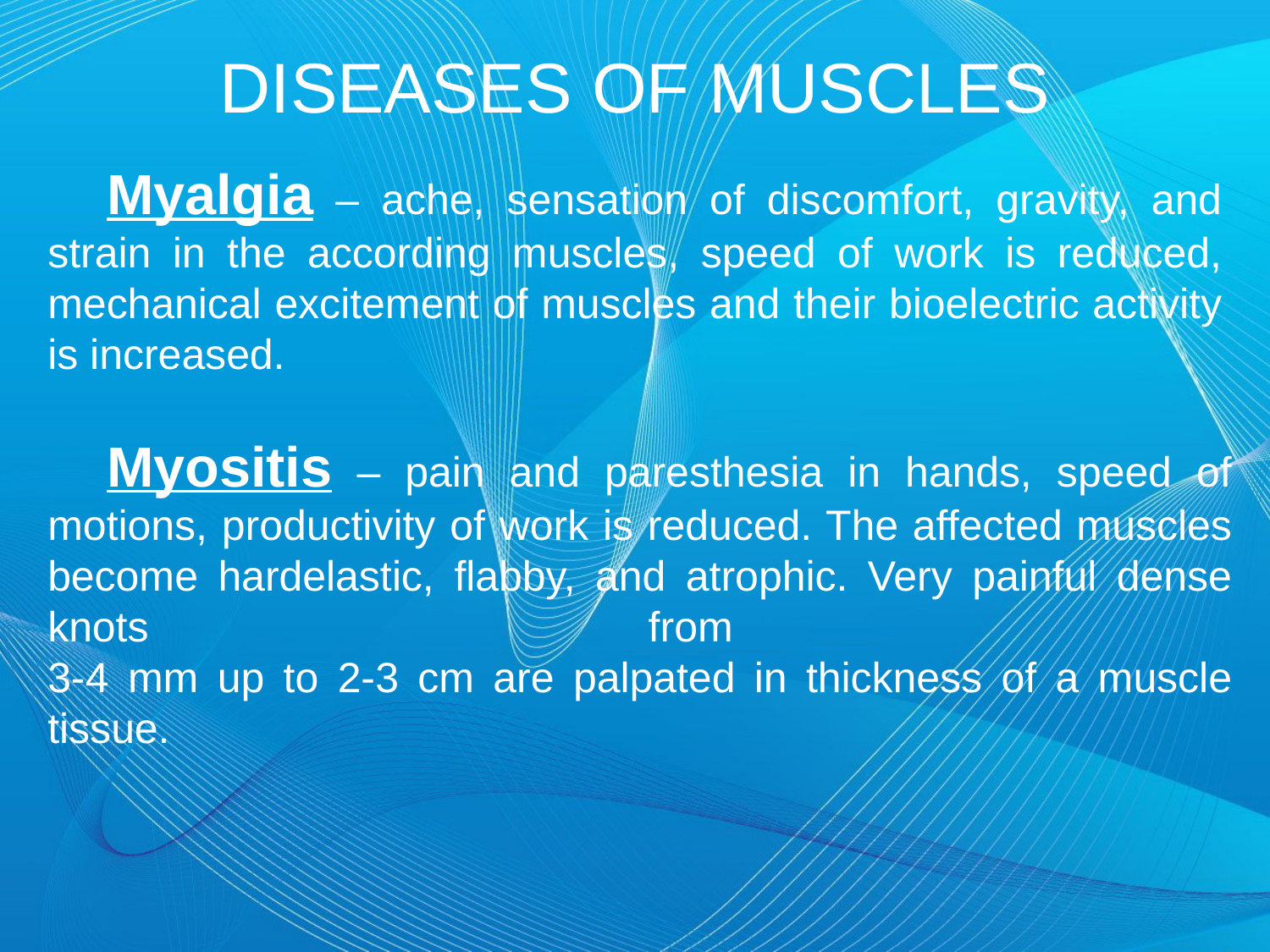

DISEASES OF MUSCLES
Myalgia – ache, sensation of discomfort, gravity, and strain in the according muscles, speed of work is reduced, mechanical excitement of muscles and their bioelectric activity is increased.
Myositis – pain and paresthesia in hands, speed of motions, productivity of work is reduced. The affected muscles become hardelastic, flabby, and atrophic. Very painful dense knots from
3-4 mm up to 2-3 cm are palpated in thickness of a muscle tissue.